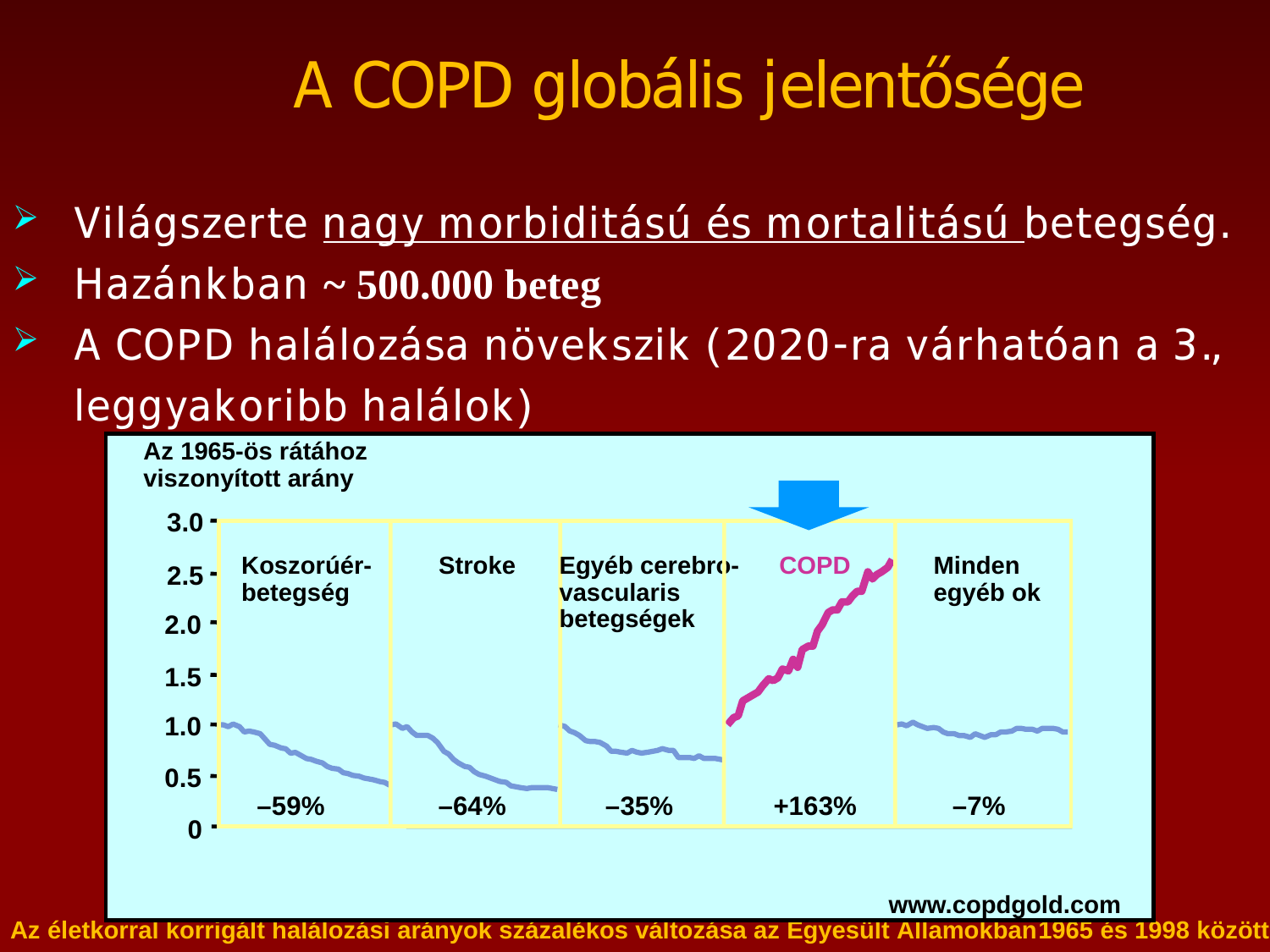

A COPD globális jelentősége
Világszerte nagy morbiditású és mortalitású betegség.
Hazánkban ~ 500.000 beteg
A COPD halálozása növekszik (2020-ra várhatóan a 3., leggyakoribb halálok)

Az 1965-ös rátához
viszonyított arány

3.0

Koszorúér-
betegség
Stroke
Egyéb cerebro-
vascularis
betegségek

COPD
Minden
egyéb ok
2.5

2.0

1.5

1.0

0.5

–59%
–64%
–35%
+163%
–7%
0

www.copdgold.com
Az életkorral korrigált halálozási arányok százalékos változása az Egyesült Államokban1965 és 1998 között